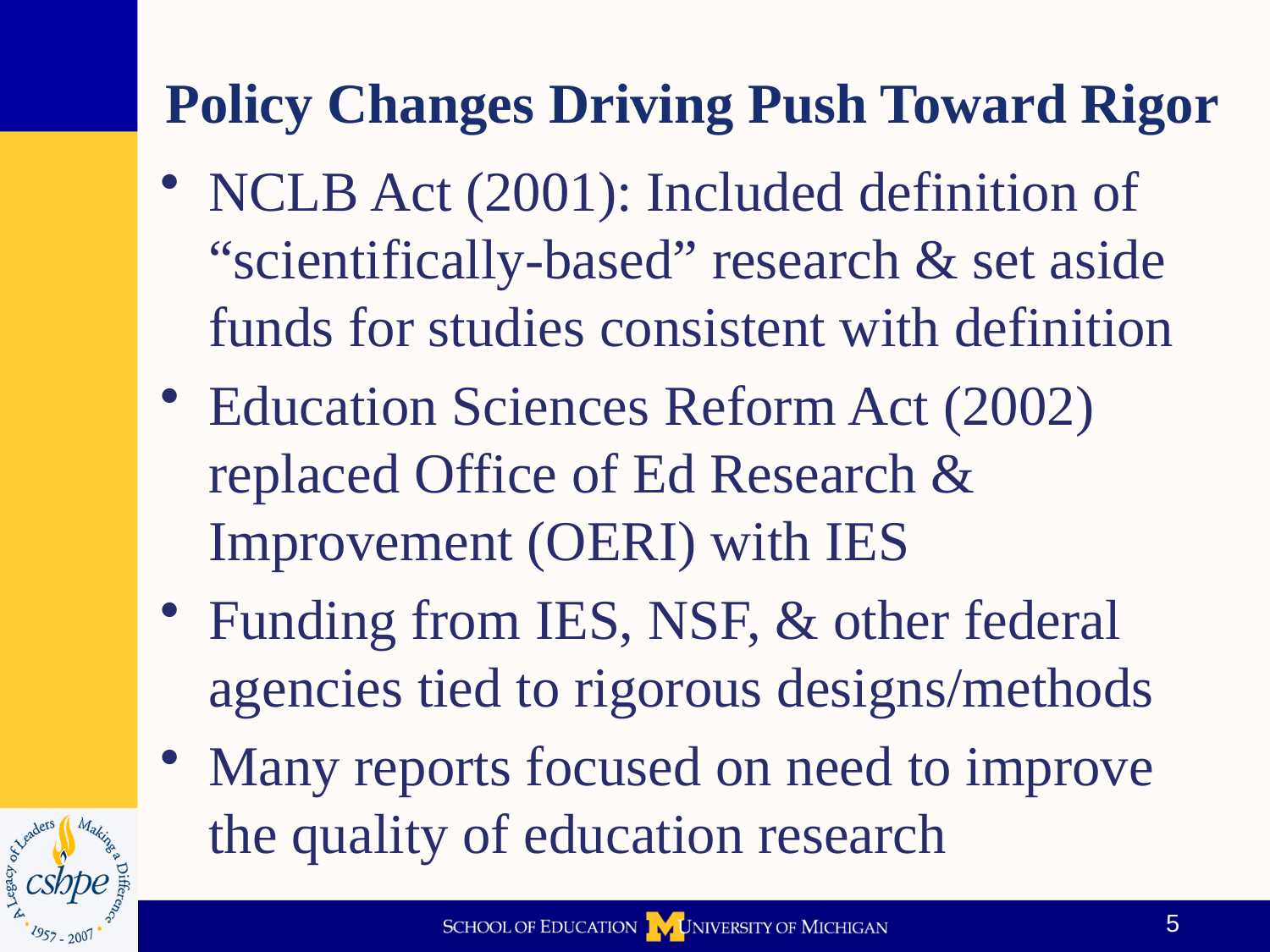

# Policy Changes Driving Push Toward Rigor
NCLB Act (2001): Included definition of “scientifically-based” research & set aside funds for studies consistent with definition
Education Sciences Reform Act (2002) replaced Office of Ed Research & Improvement (OERI) with IES
Funding from IES, NSF, & other federal agencies tied to rigorous designs/methods
Many reports focused on need to improve the quality of education research

5